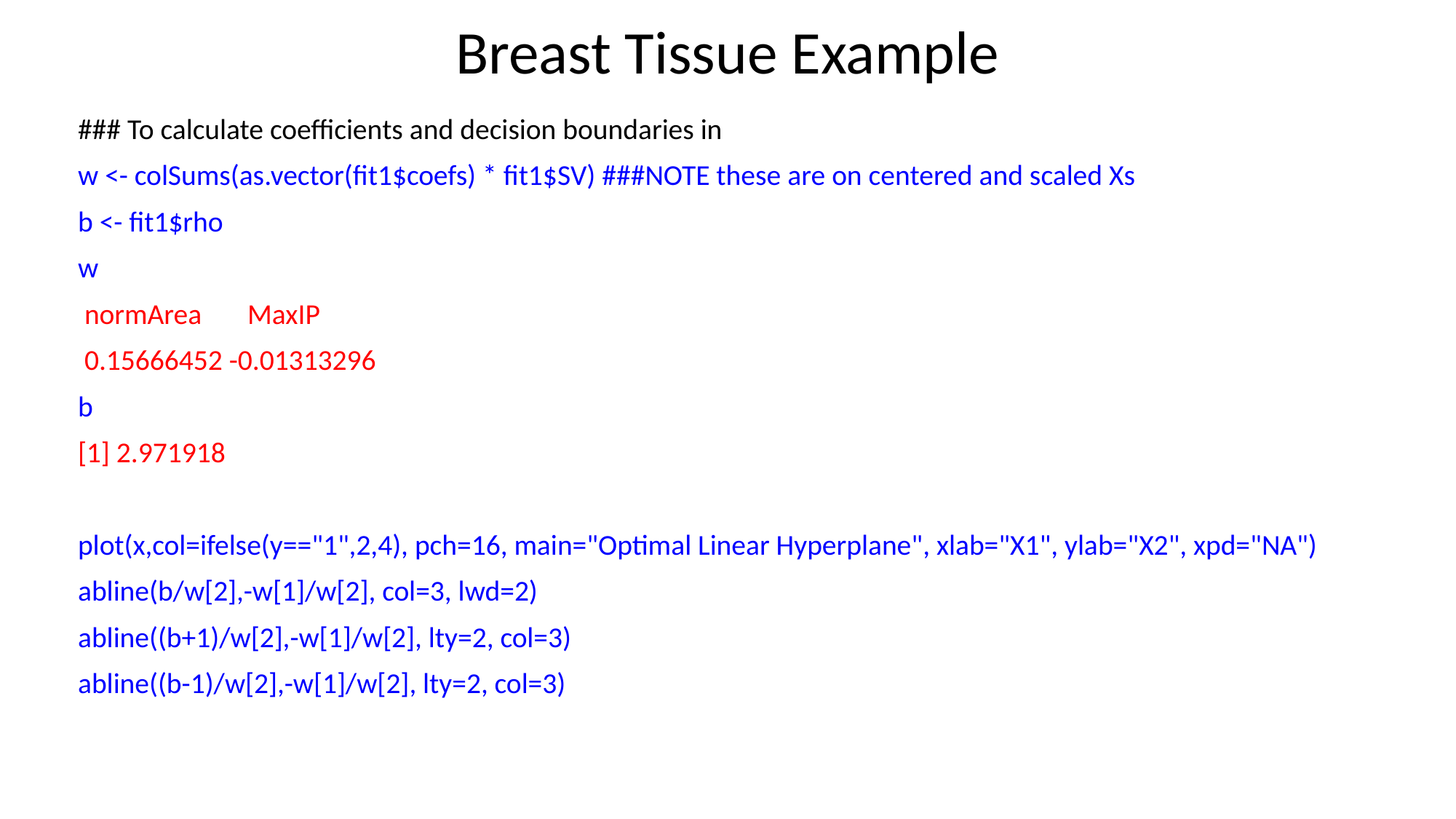

# Breast Tissue Example
### To calculate coefficients and decision boundaries in
w <- colSums(as.vector(fit1$coefs) * fit1$SV) ###NOTE these are on centered and scaled Xs
b <- fit1$rho
w
 normArea       MaxIP
 0.15666452 -0.01313296
b
[1] 2.971918

plot(x,col=ifelse(y=="1",2,4), pch=16, main="Optimal Linear Hyperplane", xlab="X1", ylab="X2", xpd="NA")
abline(b/w[2],-w[1]/w[2], col=3, lwd=2)
abline((b+1)/w[2],-w[1]/w[2], lty=2, col=3)
abline((b-1)/w[2],-w[1]/w[2], lty=2, col=3)